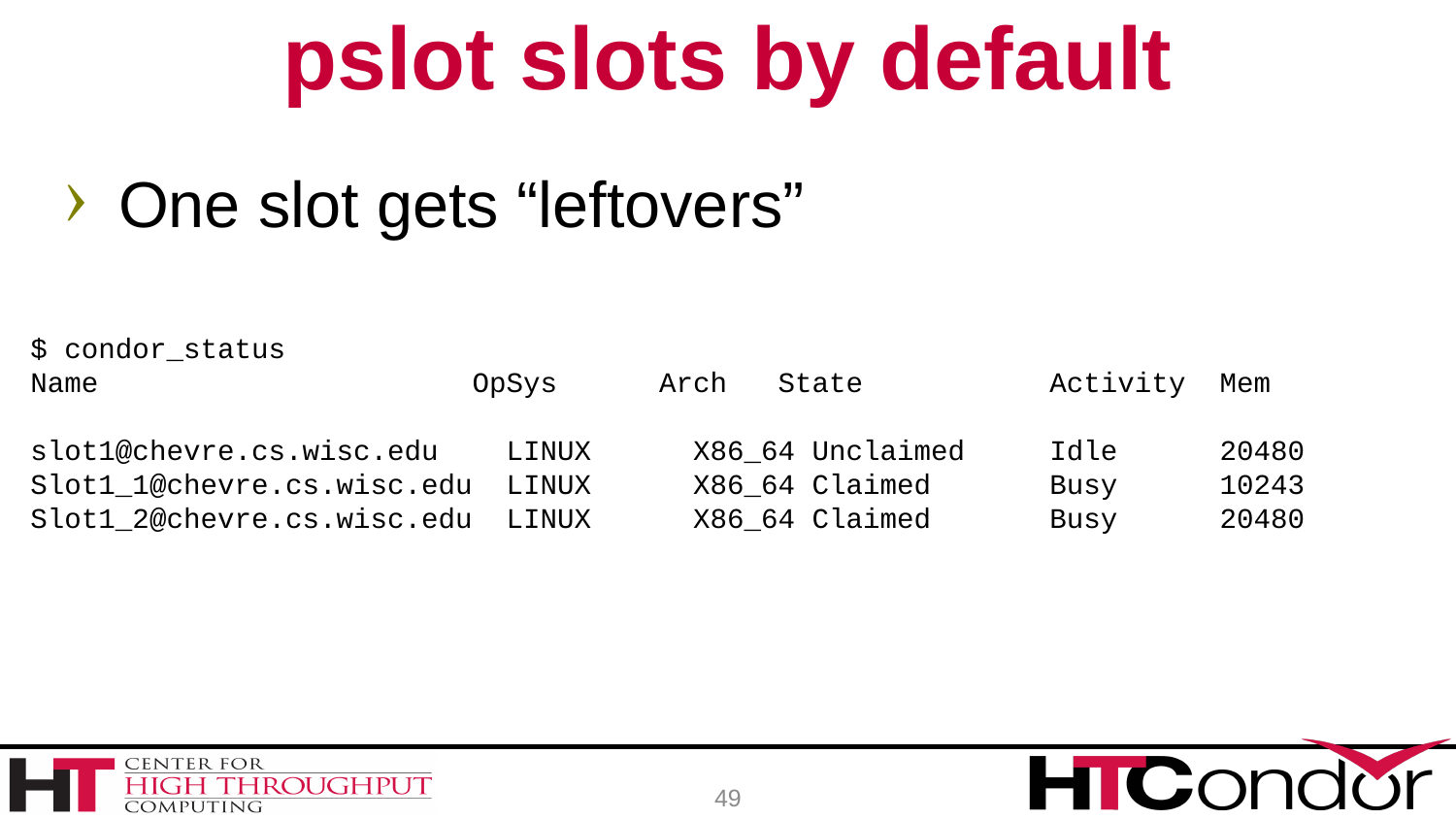

# pslot slots by default
One slot gets “leftovers”
$ condor_status
Name                      OpSys      Arch   State    	Activity  Mem

slot1@chevre.cs.wisc.edu    LINUX      X86_64 Unclaimed	Idle      20480
Slot1_1@chevre.cs.wisc.edu  LINUX      X86_64 Claimed 	Busy      10243
Slot1_2@chevre.cs.wisc.edu  LINUX      X86_64 Claimed 	Busy      20480
49